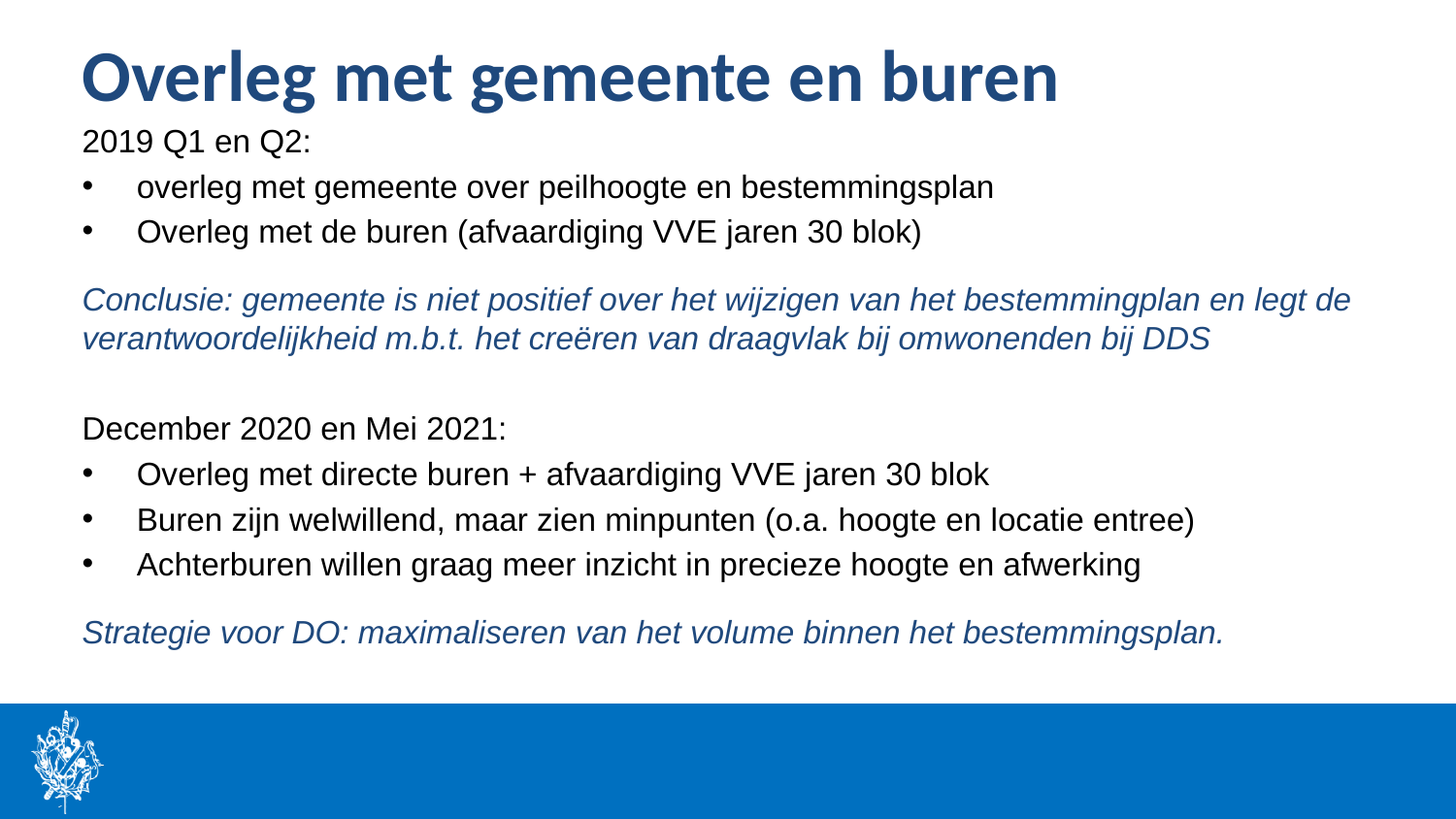

# Overleg met gemeente en buren
2019 Q1 en Q2:
overleg met gemeente over peilhoogte en bestemmingsplan
Overleg met de buren (afvaardiging VVE jaren 30 blok)

Conclusie: gemeente is niet positief over het wijzigen van het bestemmingplan en legt de verantwoordelijkheid m.b.t. het creëren van draagvlak bij omwonenden bij DDS

December 2020 en Mei 2021:
Overleg met directe buren + afvaardiging VVE jaren 30 blok
Buren zijn welwillend, maar zien minpunten (o.a. hoogte en locatie entree)
Achterburen willen graag meer inzicht in precieze hoogte en afwerking

Strategie voor DO: maximaliseren van het volume binnen het bestemmingsplan.